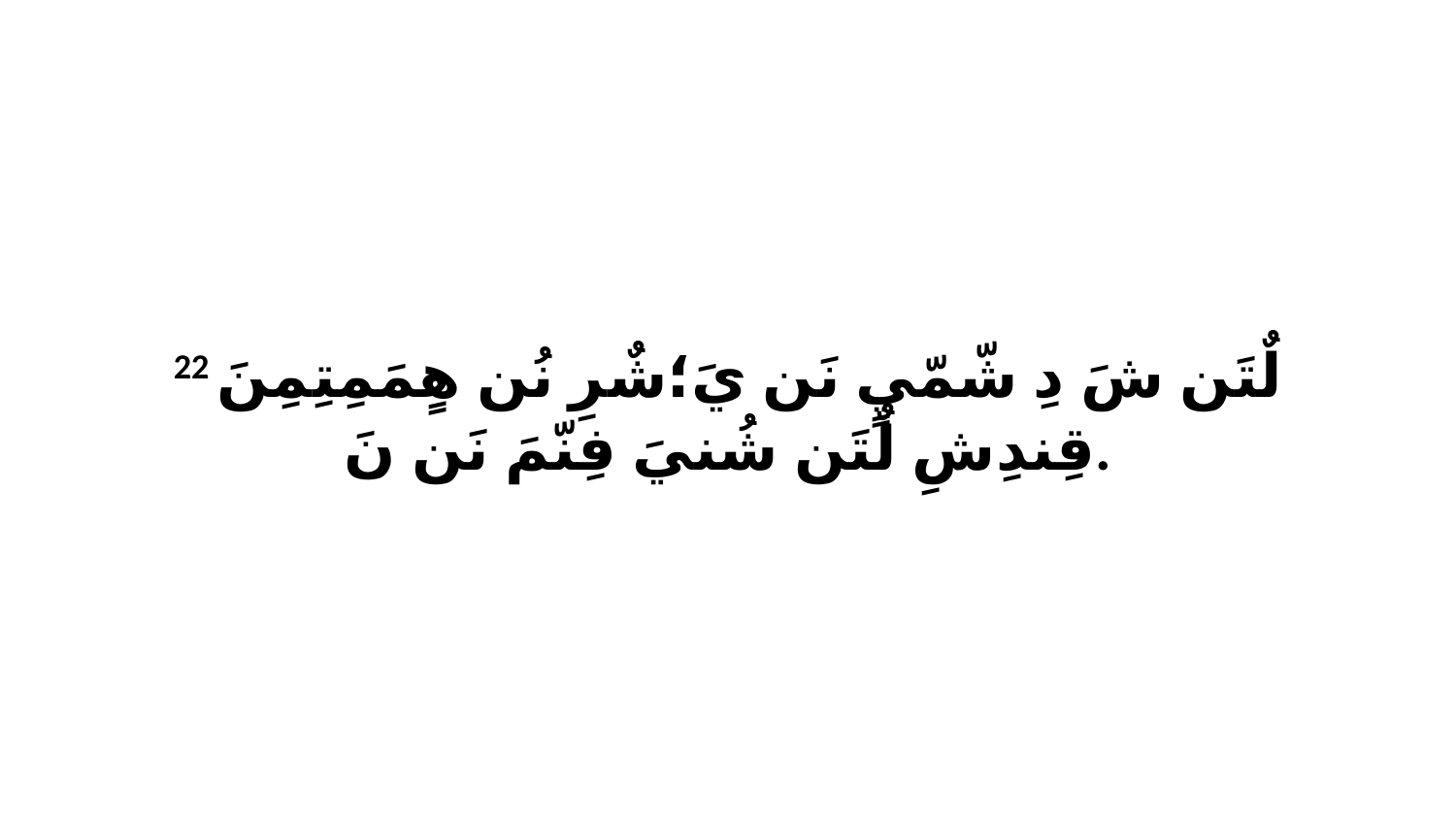

22 لٌتَن شَ دِ شّمّيٍ نَن يَ؛شٌرِ نُن هٍمَمِتِمِنَ قِندِشِ لٌتَن شُنيَ فِنّمَ نَن نَ.